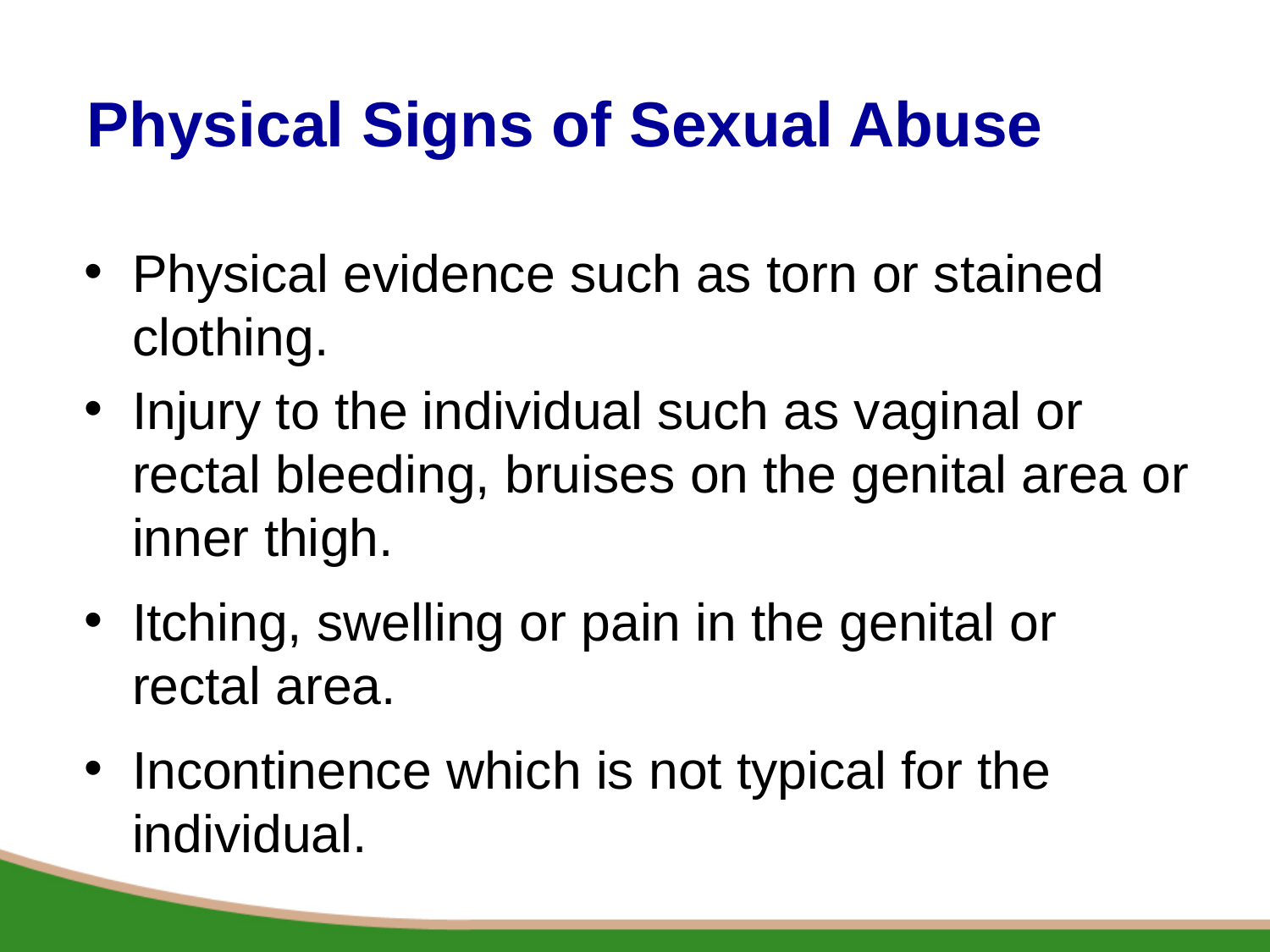

# Physical Signs of Sexual Abuse
Physical evidence such as torn or stained clothing.
Injury to the individual such as vaginal or rectal bleeding, bruises on the genital area or inner thigh.
Itching, swelling or pain in the genital or rectal area.
Incontinence which is not typical for the individual.